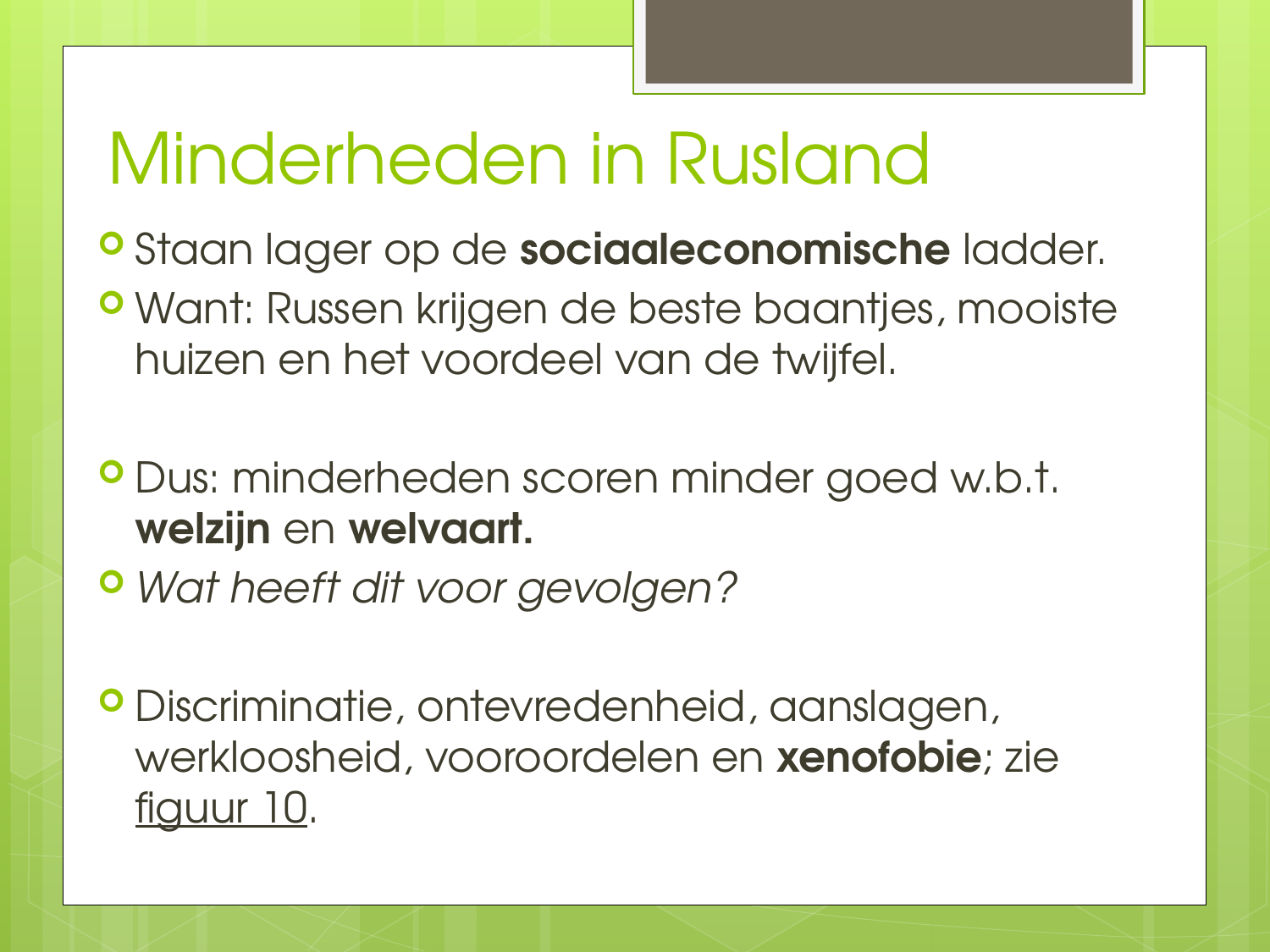

# Minderheden in Rusland
Staan lager op de sociaaleconomische ladder.
Want: Russen krijgen de beste baantjes, mooiste huizen en het voordeel van de twijfel.

Dus: minderheden scoren minder goed w.b.t. welzijn en welvaart.
Wat heeft dit voor gevolgen?

Discriminatie, ontevredenheid, aanslagen, werkloosheid, vooroordelen en xenofobie; zie figuur 10.